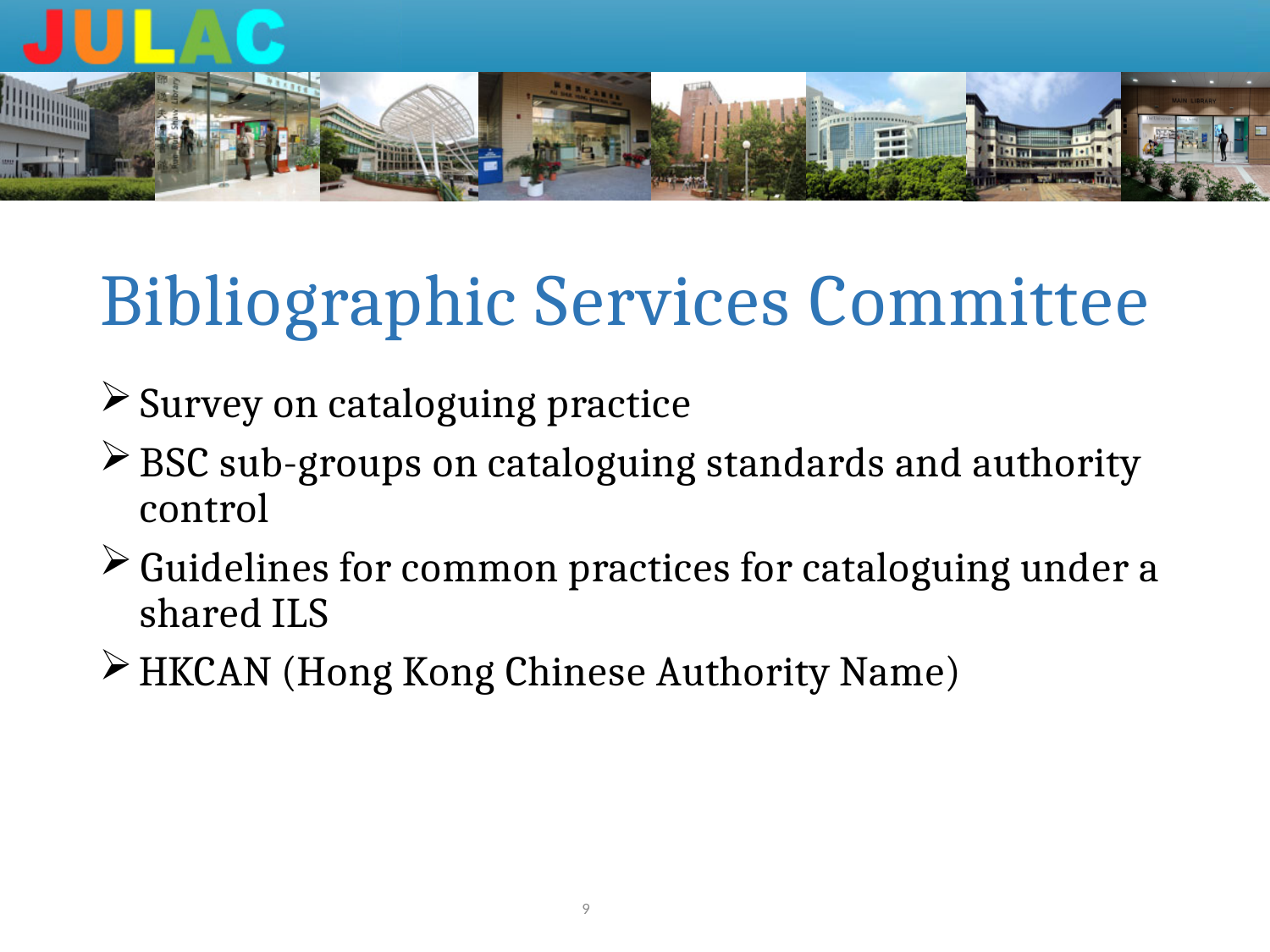

# Bibliographic Services Committee
Survey on cataloguing practice
BSC sub-groups on cataloguing standards and authority control
Guidelines for common practices for cataloguing under a shared ILS
HKCAN (Hong Kong Chinese Authority Name)
9